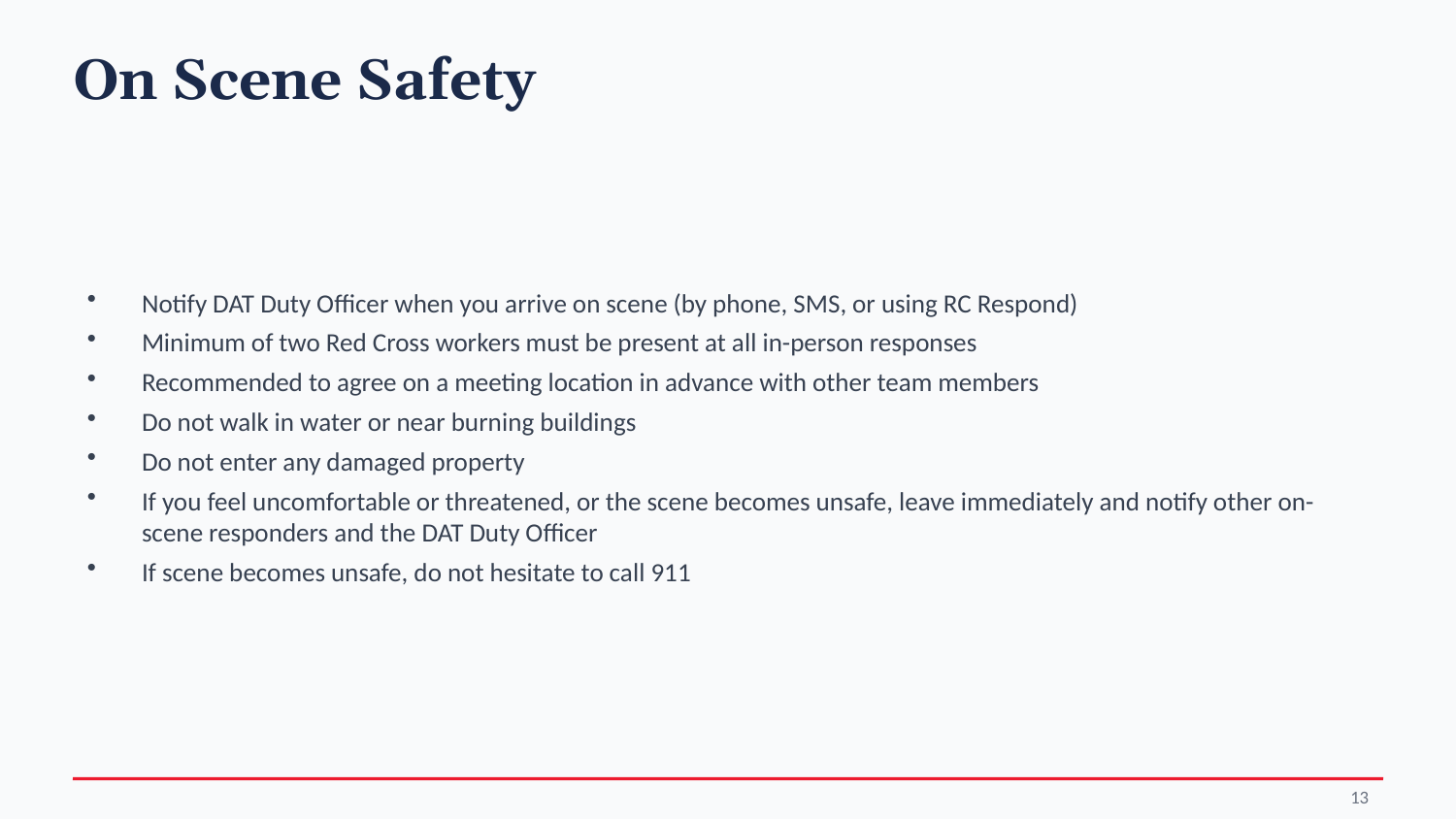

On Scene Safety
Notify DAT Duty Officer when you arrive on scene (by phone, SMS, or using RC Respond)
Minimum of two Red Cross workers must be present at all in-person responses
Recommended to agree on a meeting location in advance with other team members
Do not walk in water or near burning buildings
Do not enter any damaged property
If you feel uncomfortable or threatened, or the scene becomes unsafe, leave immediately and notify other on-scene responders and the DAT Duty Officer
If scene becomes unsafe, do not hesitate to call 911

13